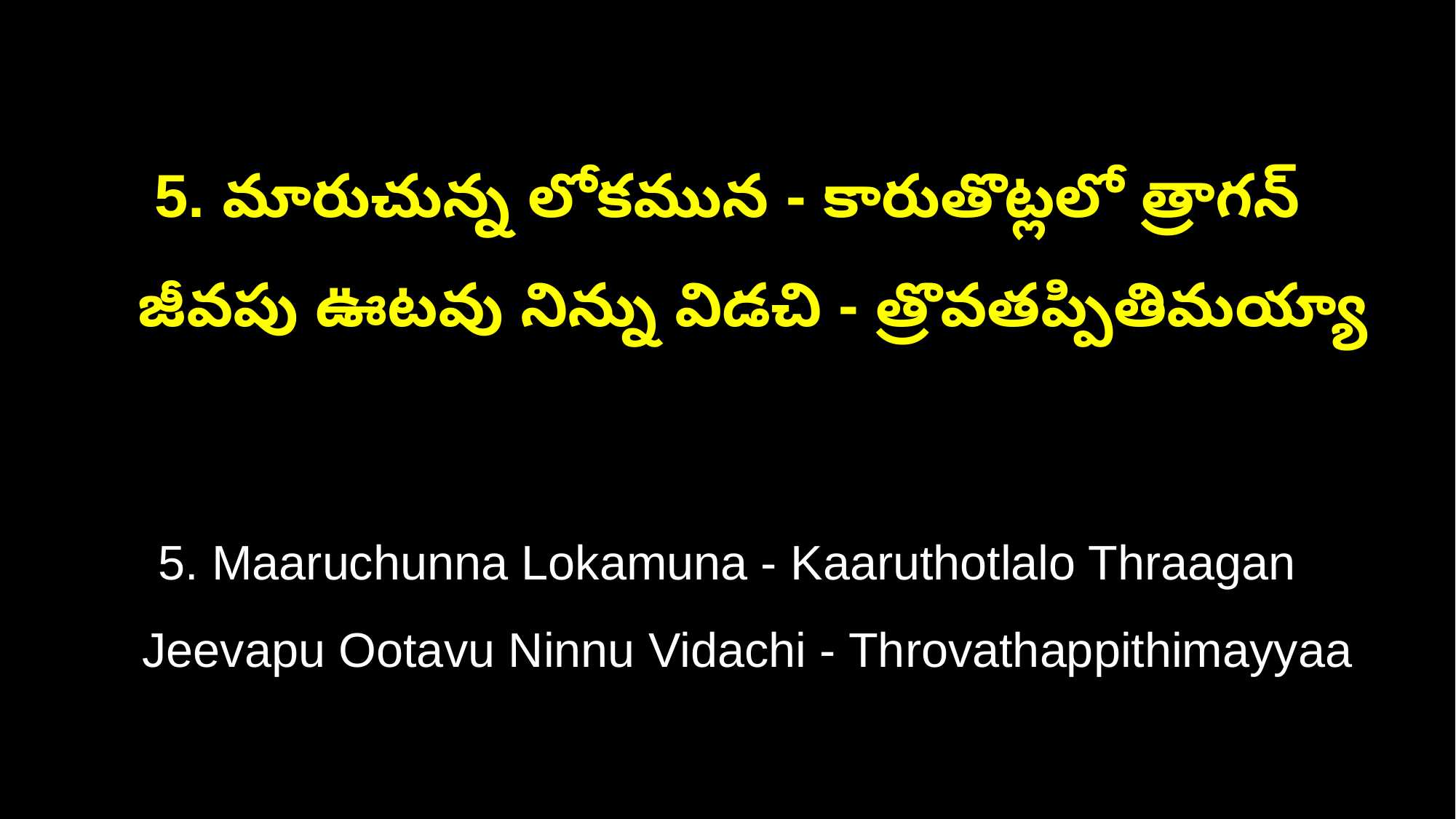

5. మారుచున్న లోకమున - కారుతొట్లలో త్రాగన్
   జీవపు ఊటవు నిన్ను విడచి - త్రొవతప్పితిమయ్యా
5. Maaruchunna Lokamuna - Kaaruthotlalo Thraagan
   Jeevapu Ootavu Ninnu Vidachi - Throvathappithimayyaa